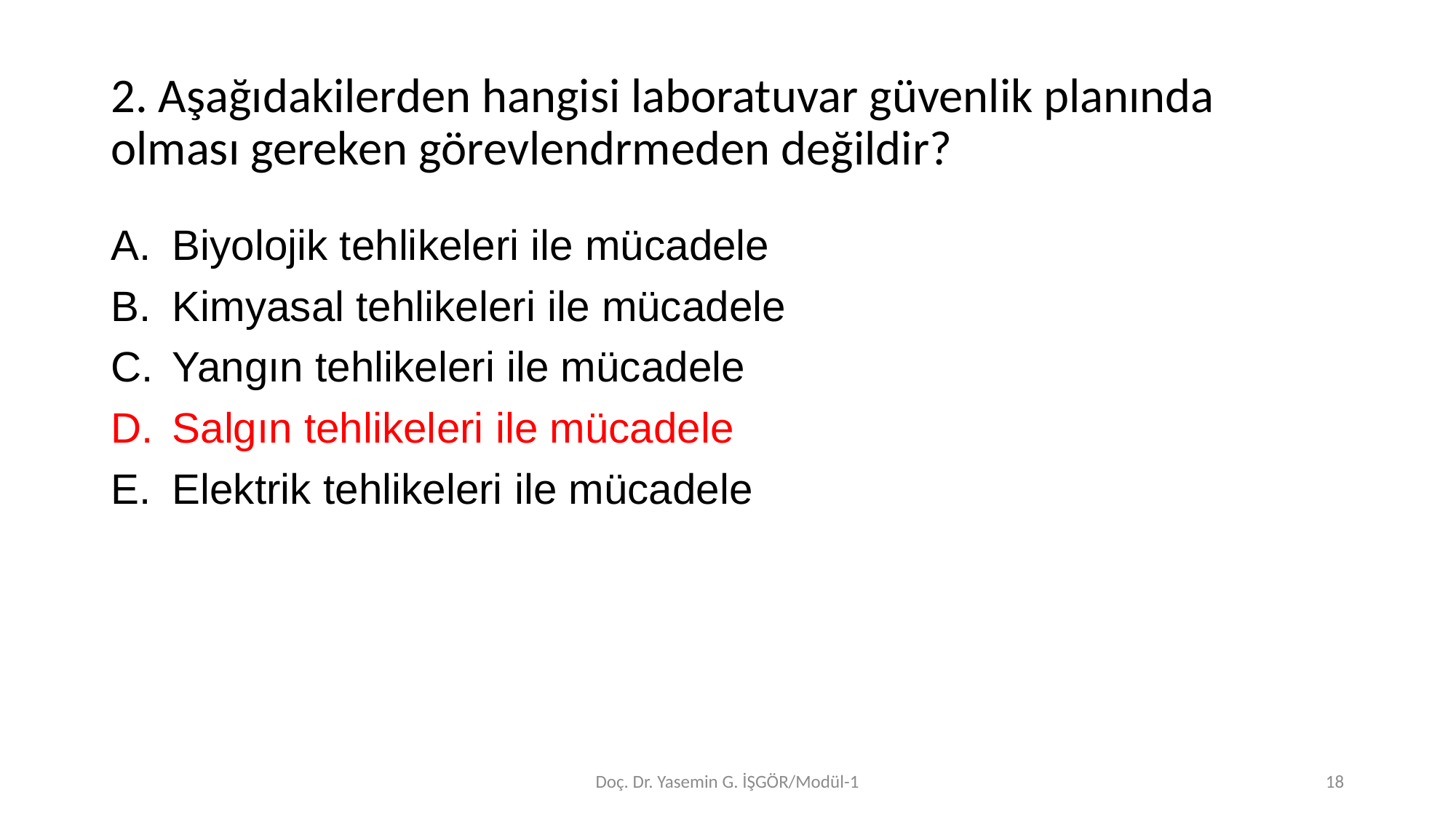

# 2. Aşağıdakilerden hangisi laboratuvar güvenlik planında olması gereken görevlendrmeden değildir?
Biyolojik tehlikeleri ile mücadele
Kimyasal tehlikeleri ile mücadele
Yangın tehlikeleri ile mücadele
Salgın tehlikeleri ile mücadele
Elektrik tehlikeleri ile mücadele

Doç. Dr. Yasemin G. İŞGÖR/Modül-1
18